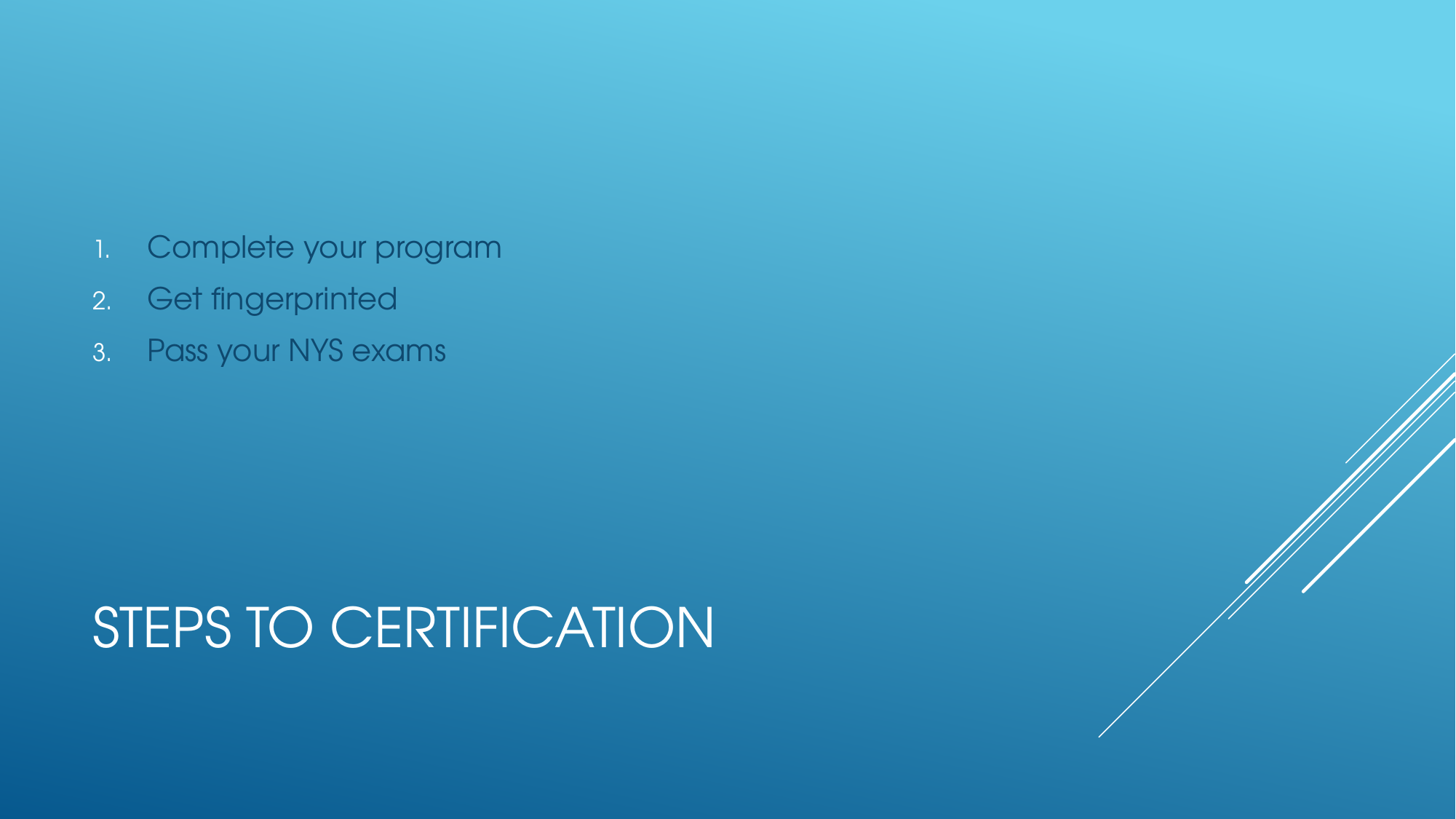

Complete your program
Get fingerprinted
Pass your NYS exams
# Steps to Certification